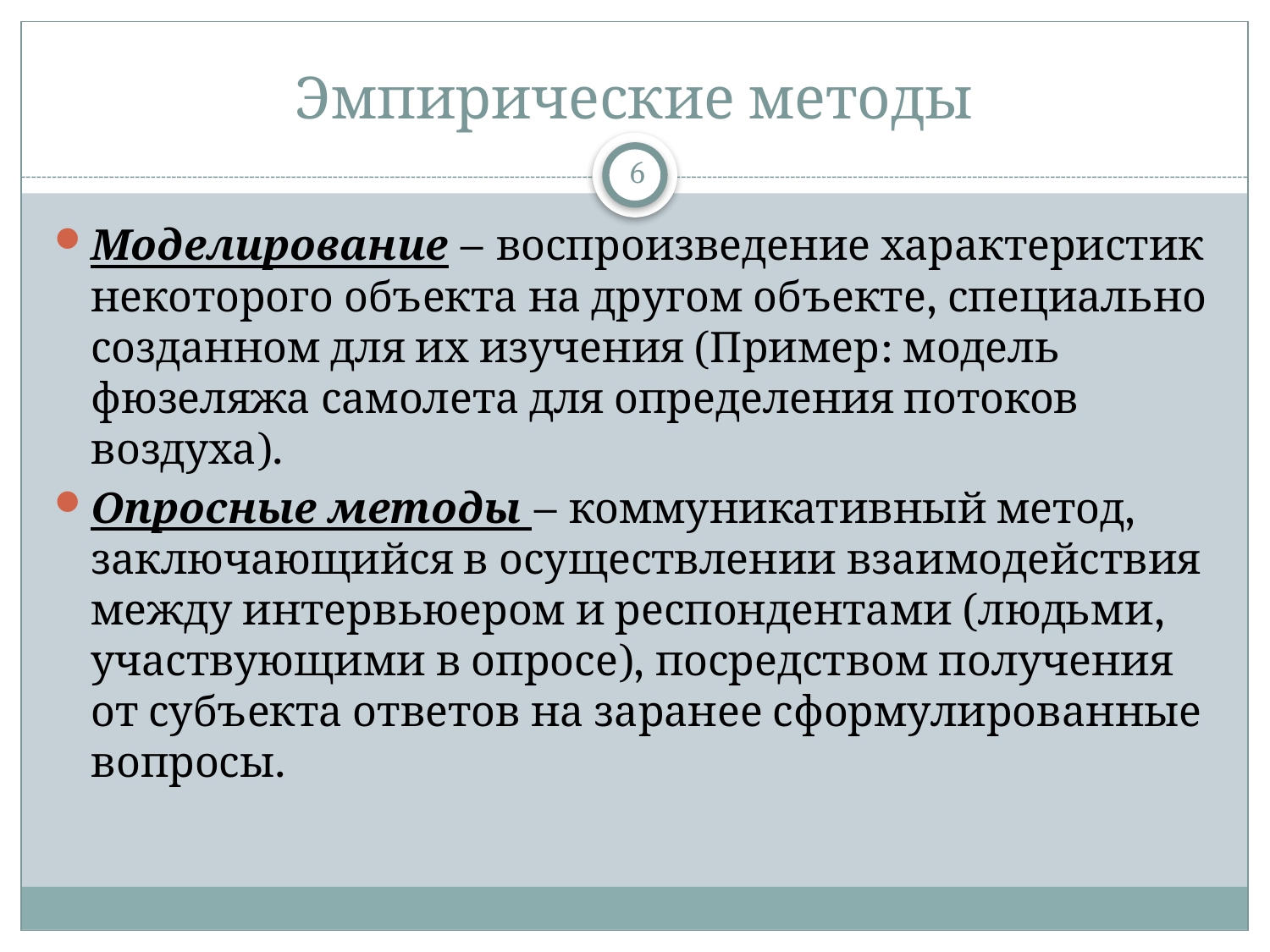

# Эмпирические методы
6
Моделирование – воспроизведение характеристик некоторого объекта на другом объекте, специально созданном для их изучения (Пример: модель фюзеляжа самолета для определения потоков воздуха).
Опросные методы – коммуникативный метод, заключающийся в осуществлении взаимодействия между интервьюером и респондентами (людьми, участвующими в опросе), посредством получения от субъекта ответов на заранее сформулированные вопросы.